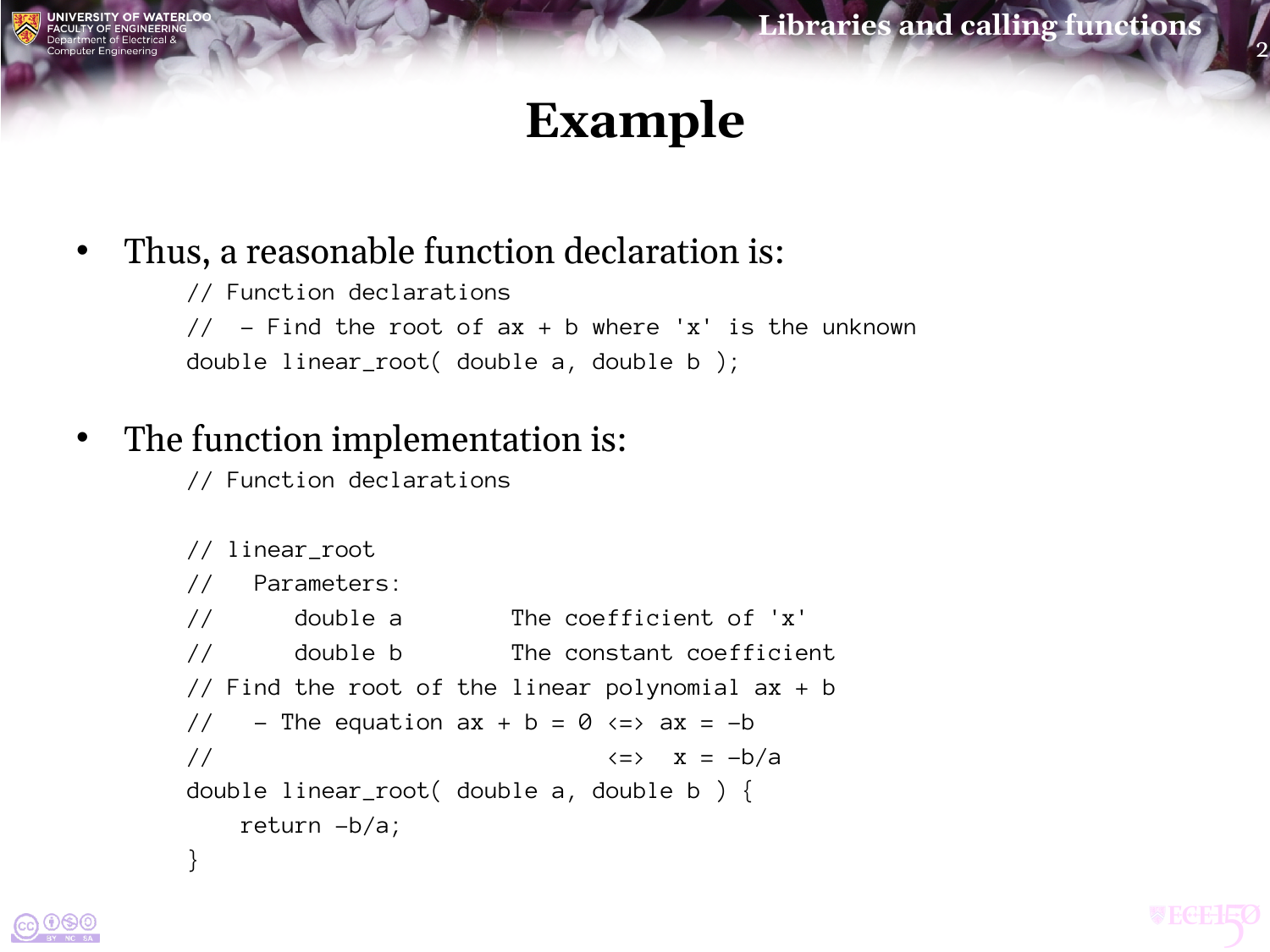

# Example
Thus, a reasonable function declaration is:
// Function declarations
//  - Find the root of ax + b where 'x' is the unknown
double linear_root( double a, double b );

The function implementation is:
// Function declarations

// linear_root
//   Parameters:
//      double a        The coefficient of 'x'
//      double b        The constant coefficient
// Find the root of the linear polynomial ax + b
//   - The equation ax + b = 0 <=> ax = -b
//                             <=>  x = -b/a
double linear_root( double a, double b ) {
    return -b/a;
}